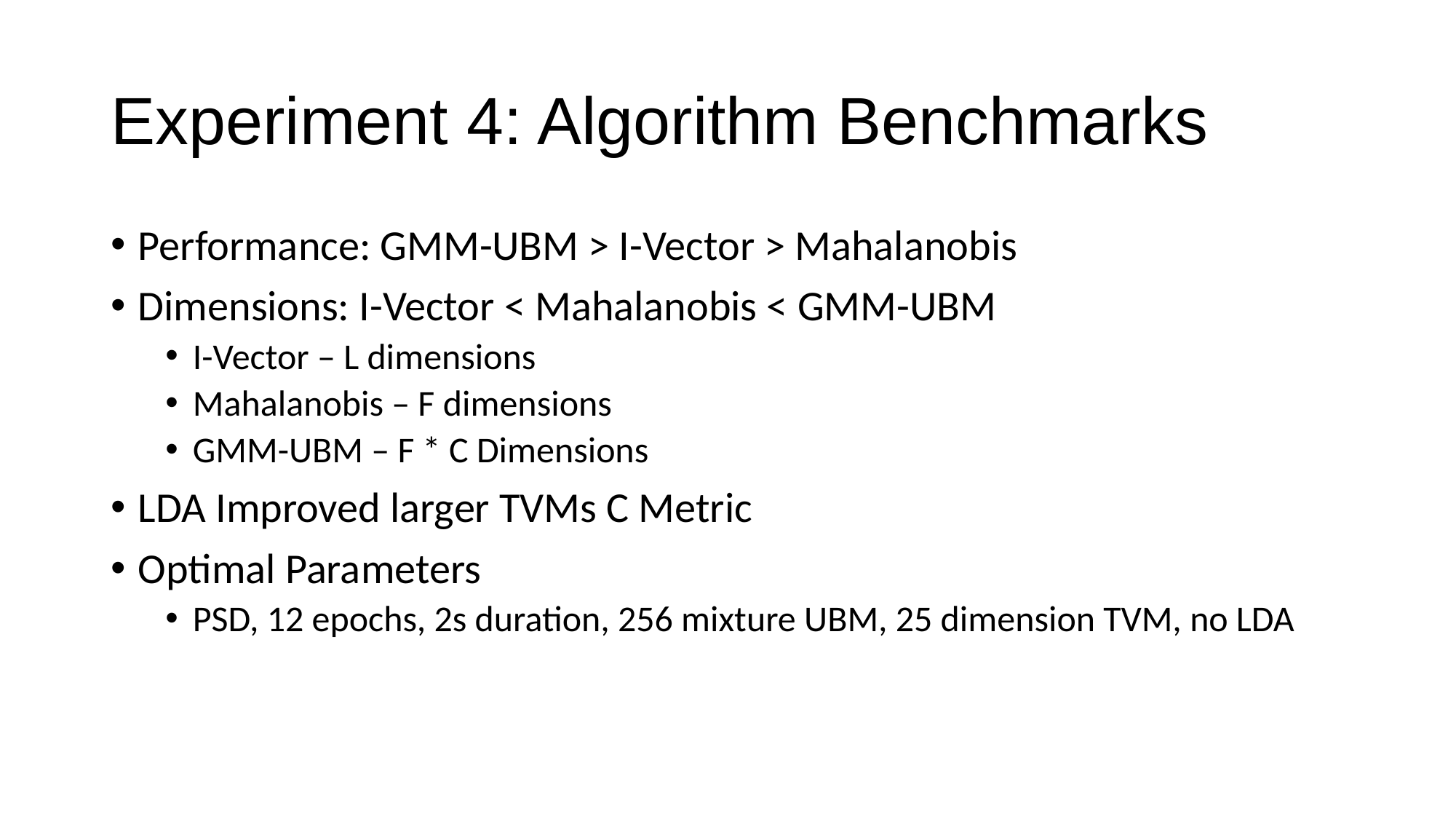

# Experiment 4: Algorithm Benchmarks
Performance: GMM-UBM > I-Vector > Mahalanobis
Dimensions: I-Vector < Mahalanobis < GMM-UBM
I-Vector – L dimensions
Mahalanobis – F dimensions
GMM-UBM – F * C Dimensions
LDA Improved larger TVMs C Metric
Optimal Parameters
PSD, 12 epochs, 2s duration, 256 mixture UBM, 25 dimension TVM, no LDA